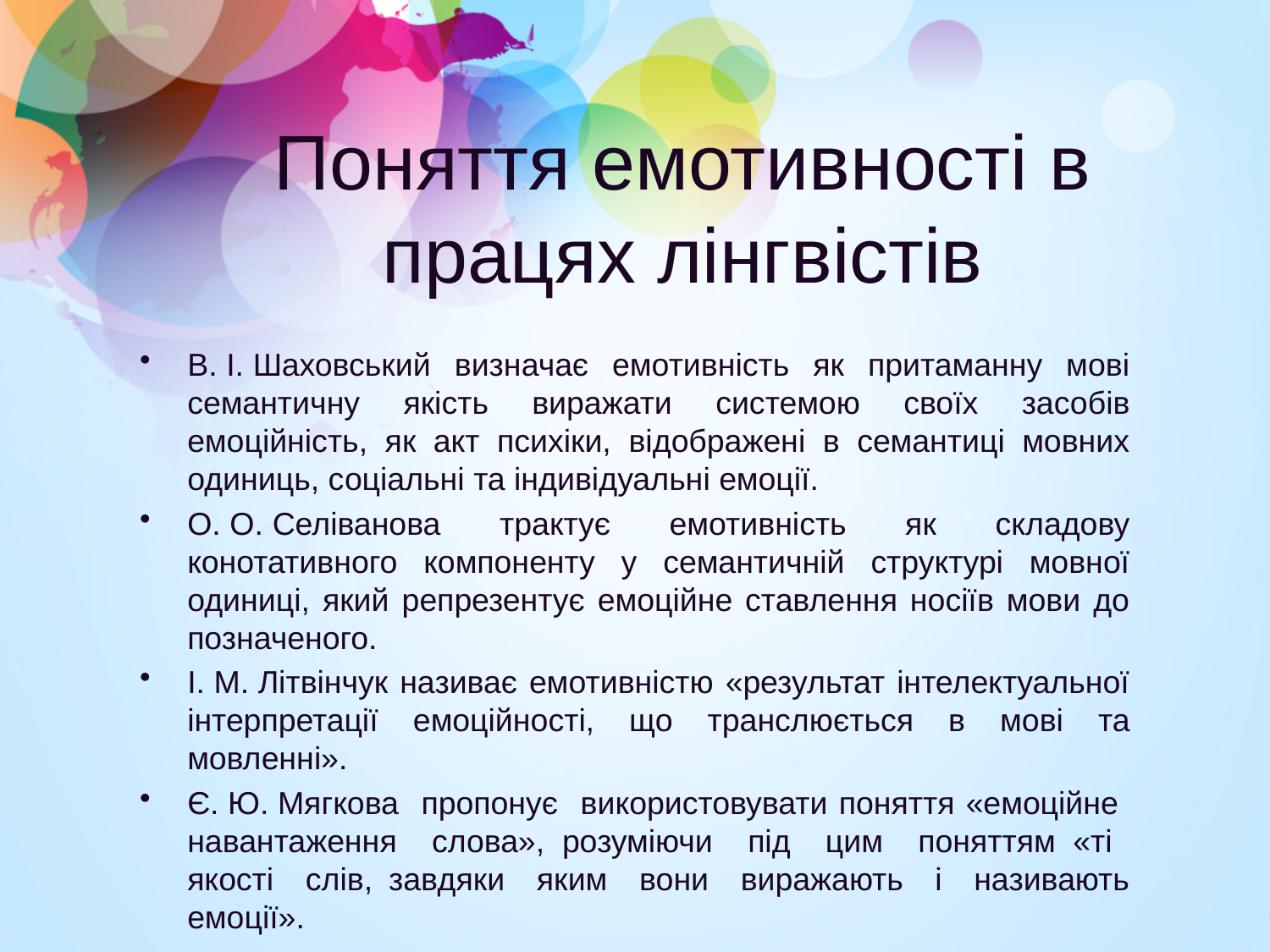

# Поняття емотивності в працях лінгвістів
В. І. Шаховський визначає емотивність як притаманну мові семантичну якість виражати системою своїх засобів емоційність, як акт психіки, відображені в семантиці мовних одиниць, соціальні та індивідуальні емоції.
О. О. Селіванова трактує емотивність як складову конотативного компоненту у семантичній структурі мовної одиниці, який репрезентує емоційне ставлення носіїв мови до позначеного.
І. М. Літвінчук називає емотивністю «результат інтелектуальної інтерпретації емоційності, що транслюється в мові та мовленні».
Є. Ю. Мягкова  пропонує  використовувати поняття «емоційне  навантаження  слова», розуміючи  під  цим  поняттям «ті  якості  слів, завдяки  яким  вони  виражають  і  називають емоції».